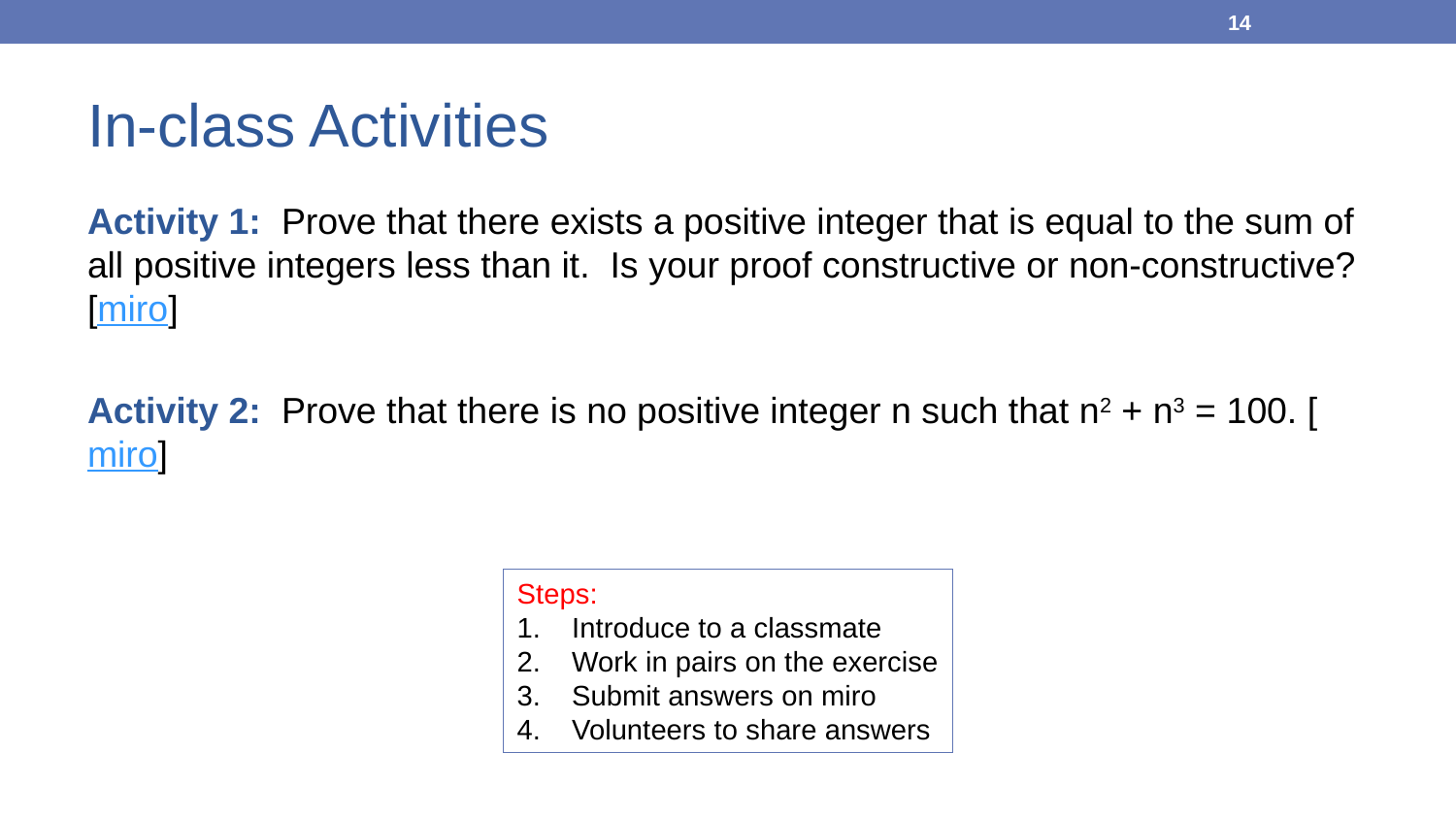

14
# In-class Activities
Activity 1:  Prove that there exists a positive integer that is equal to the sum of all positive integers less than it.  Is your proof constructive or non-constructive? [miro]

Activity 2:  Prove that there is no positive integer n such that n2 + n3 = 100. [miro]
Steps:
Introduce to a classmate
Work in pairs on the exercise
Submit answers on miro
Volunteers to share answers